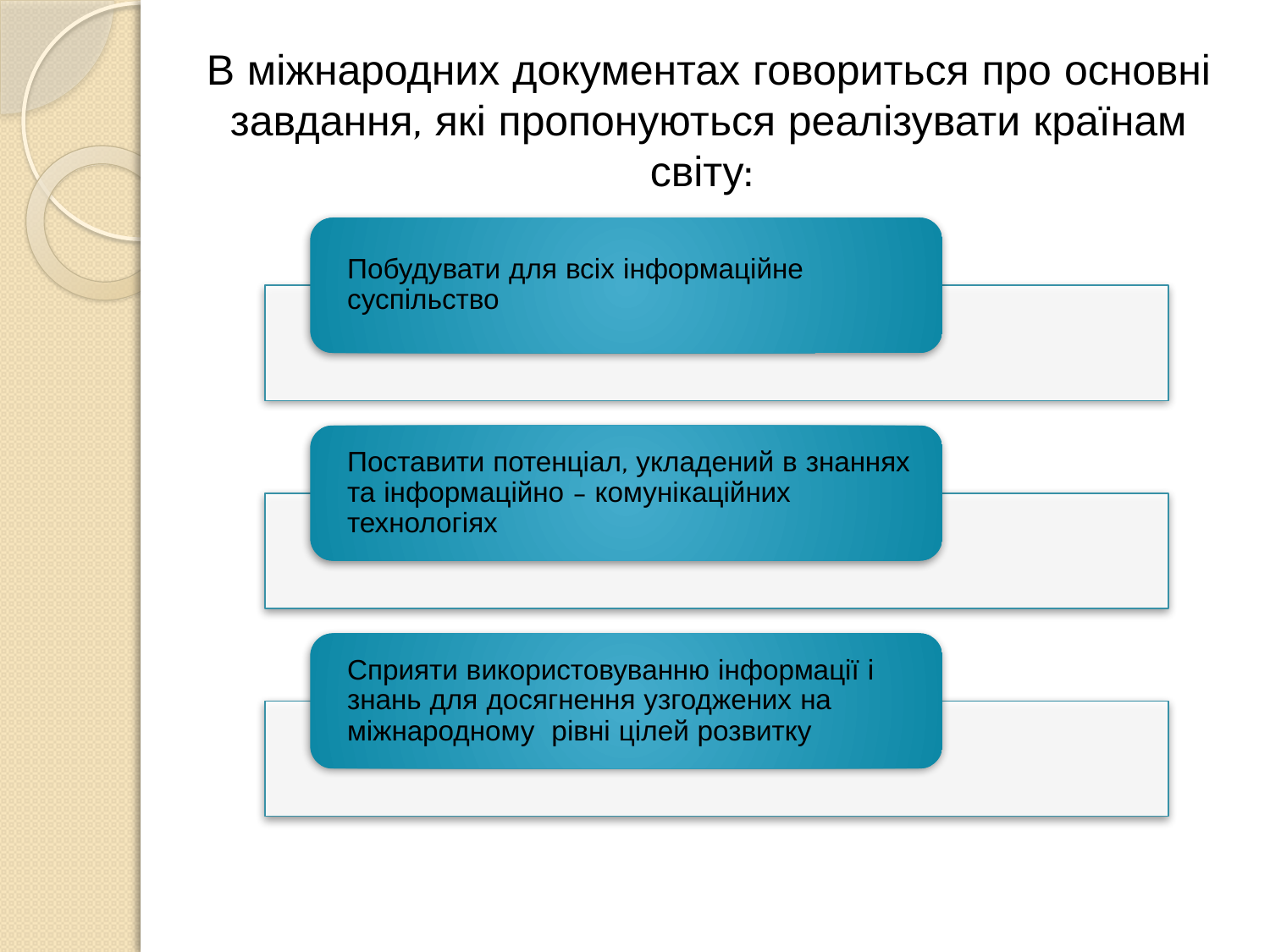

В міжнародних документах говориться про основні завдання, які пропонуються реалізувати країнам світу:

Побудувати для всіх інформаційне суспільство
Поставити потенціал, укладений в знаннях та інформаційно – комунікаційних  технологіях
Сприяти використовуванню інформації і знань для досягнення узгоджених на міжнародному  рівні цілей розвитку